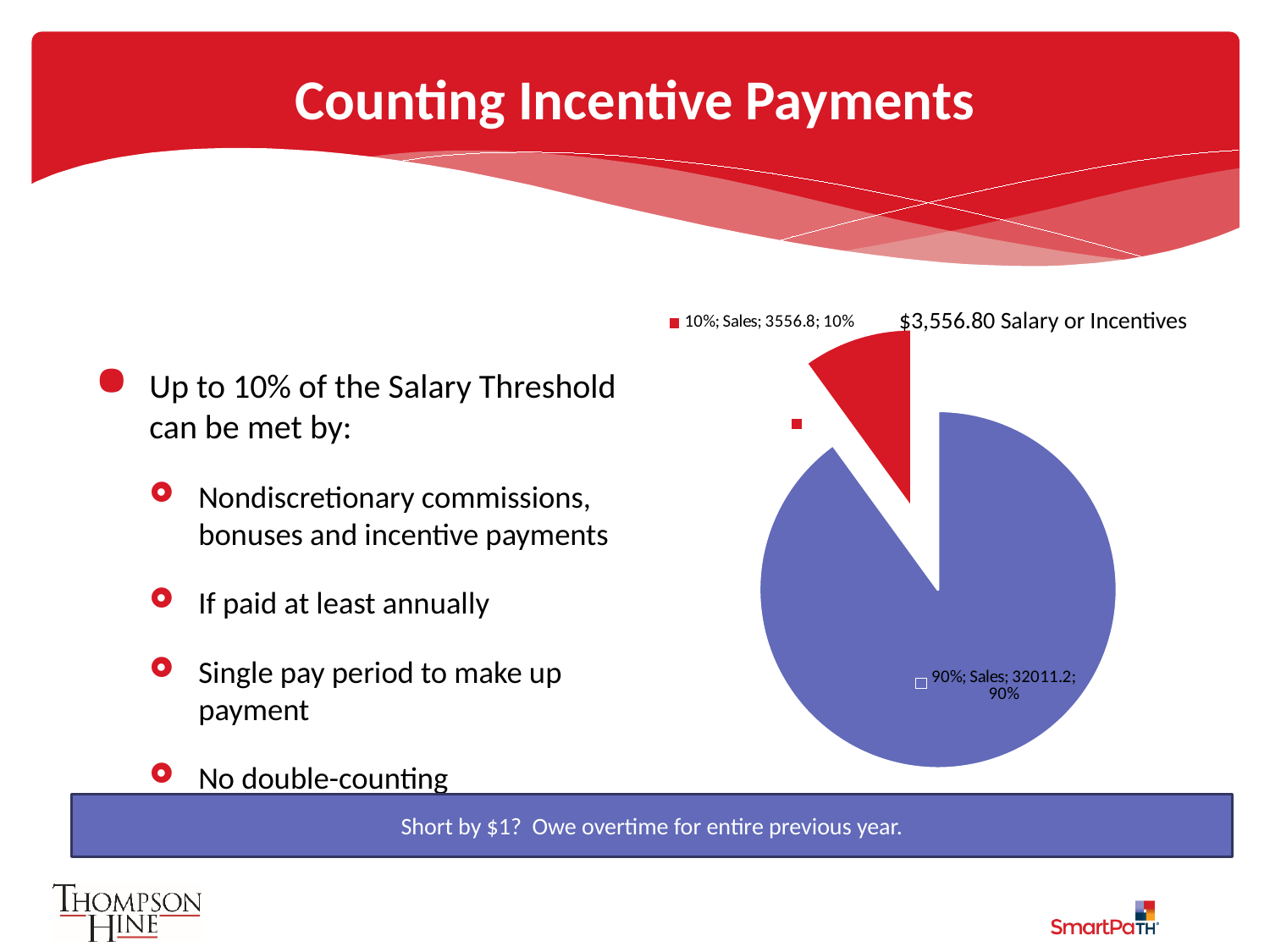

# Counting Incentive Payments

### Chart

| Category | Sales |
|---|---|
| 0.9 | 32011.2 |
| 0.1 | 3556.8 |
$3,556.80 Salary or Incentives
Up to 10% of the Salary Threshold can be met by:
Nondiscretionary commissions, bonuses and incentive payments
If paid at least annually
Single pay period to make up payment
No double-counting
Short by $1?  Owe overtime for entire previous year.